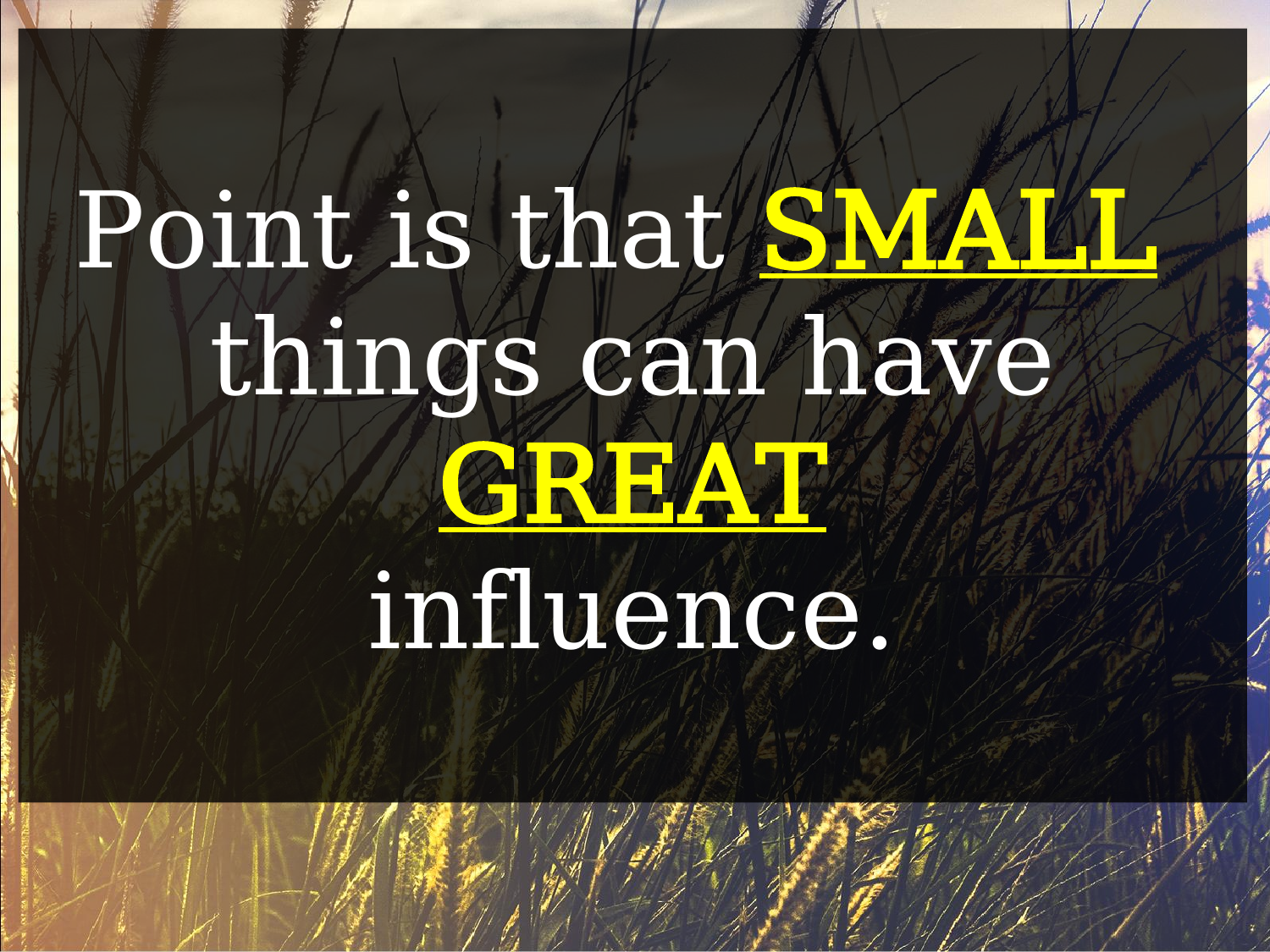

Point is that SMALL
things can have GREAT
influence.